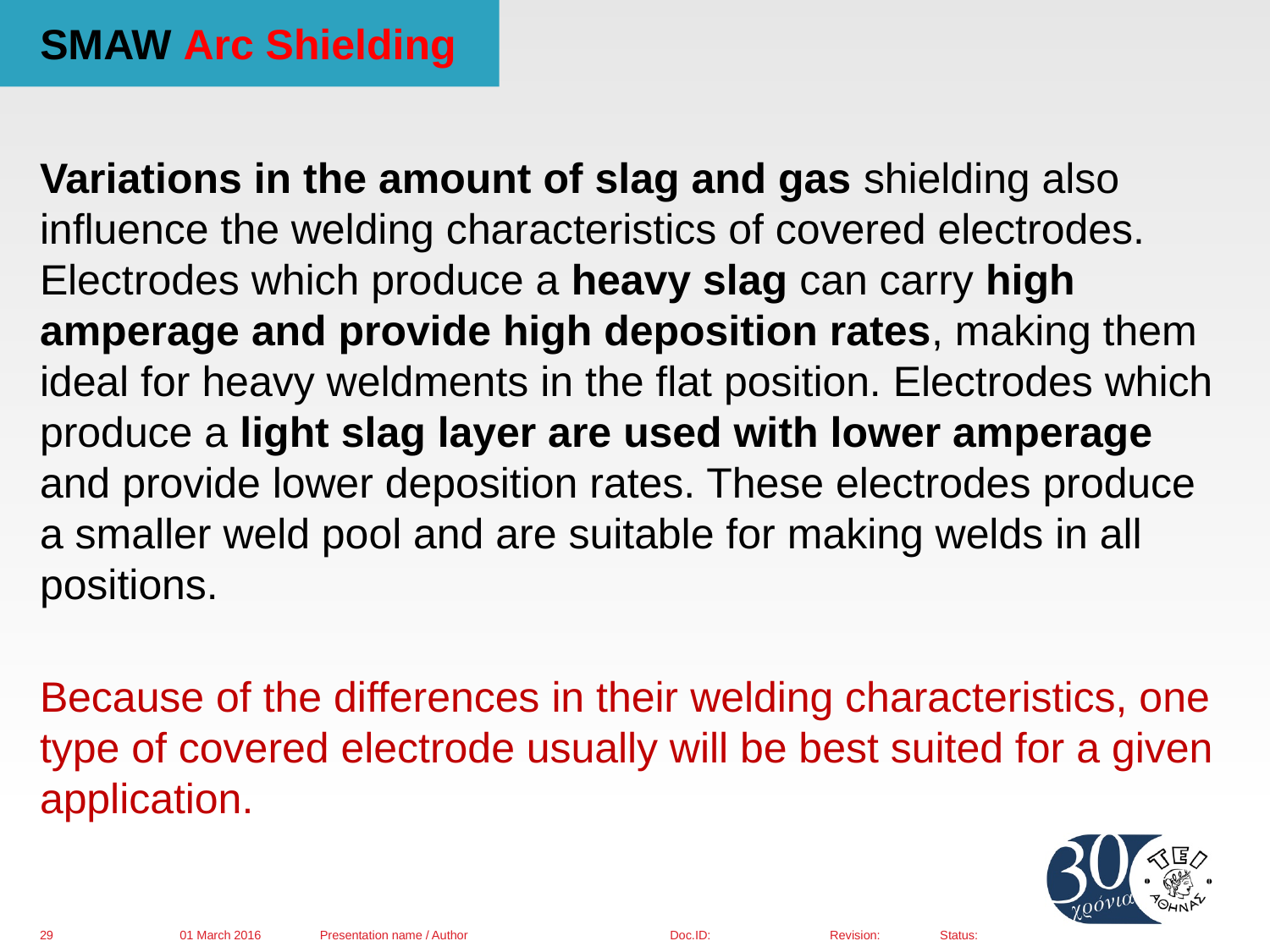

# SMAW Arc Shielding
Variations in the amount of slag and gas shielding also influence the welding characteristics of covered electrodes. Electrodes which produce a heavy slag can carry high amperage and provide high deposition rates, making them ideal for heavy weldments in the flat position. Electrodes which produce a light slag layer are used with lower amperage and provide lower deposition rates. These electrodes produce a smaller weld pool and are suitable for making welds in all positions.

Because of the differences in their welding characteristics, one type of covered electrode usually will be best suited for a given application.
01 March 2016
Presentation name / Author
29